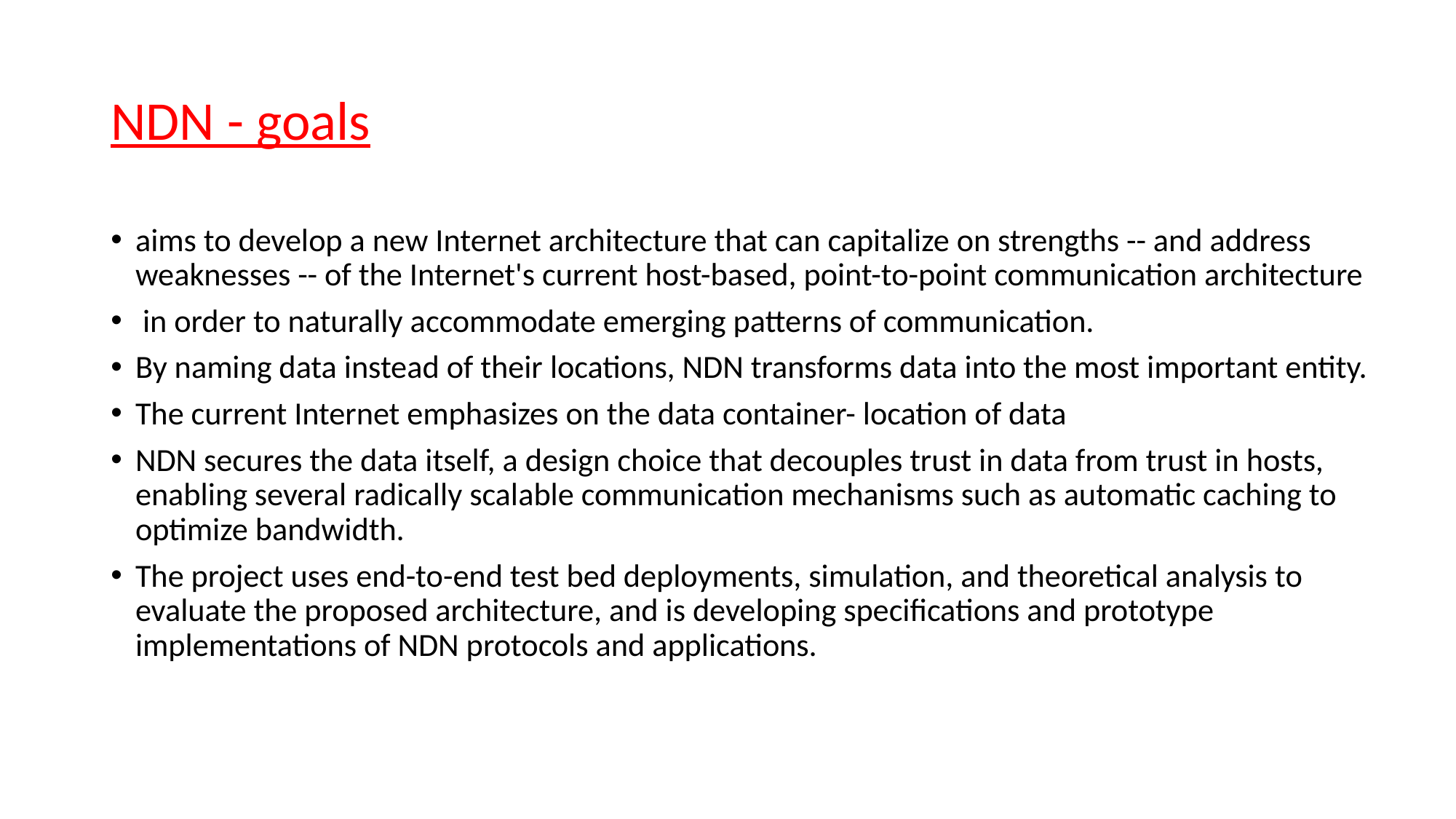

# NDN - goals
aims to develop a new Internet architecture that can capitalize on strengths -- and address weaknesses -- of the Internet's current host-based, point-to-point communication architecture
 in order to naturally accommodate emerging patterns of communication.
By naming data instead of their locations, NDN transforms data into the most important entity.
The current Internet emphasizes on the data container- location of data
NDN secures the data itself, a design choice that decouples trust in data from trust in hosts, enabling several radically scalable communication mechanisms such as automatic caching to optimize bandwidth.
The project uses end-to-end test bed deployments, simulation, and theoretical analysis to evaluate the proposed architecture, and is developing specifications and prototype implementations of NDN protocols and applications.